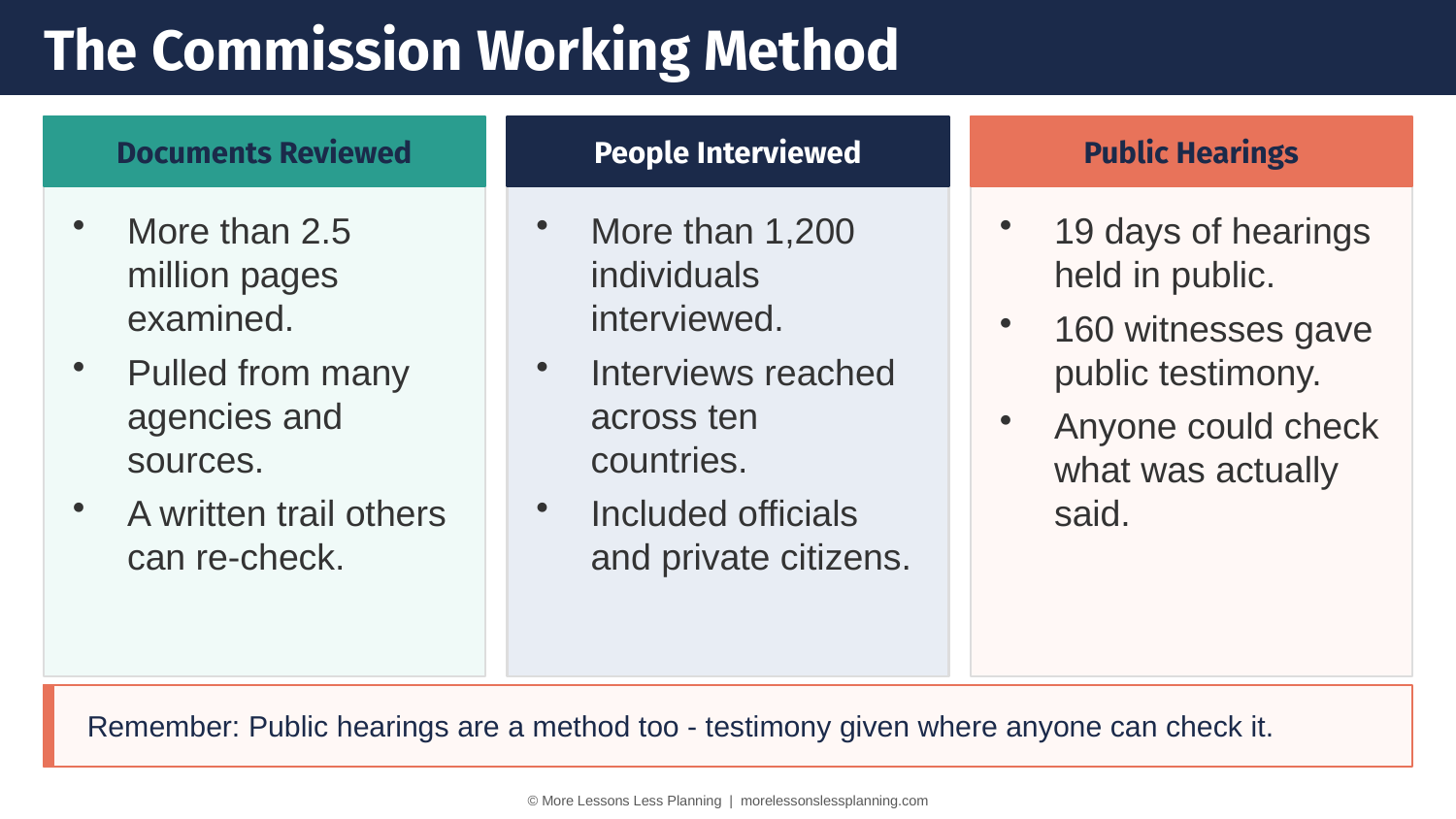

The Commission Working Method

Documents Reviewed

People Interviewed

Public Hearings
More than 2.5 million pages examined.
Pulled from many agencies and sources.
A written trail others can re-check.
More than 1,200 individuals interviewed.
Interviews reached across ten countries.
Included officials and private citizens.
19 days of hearings held in public.
160 witnesses gave public testimony.
Anyone could check what was actually said.

Remember: Public hearings are a method too - testimony given where anyone can check it.
© More Lessons Less Planning  |  morelessonslessplanning.com